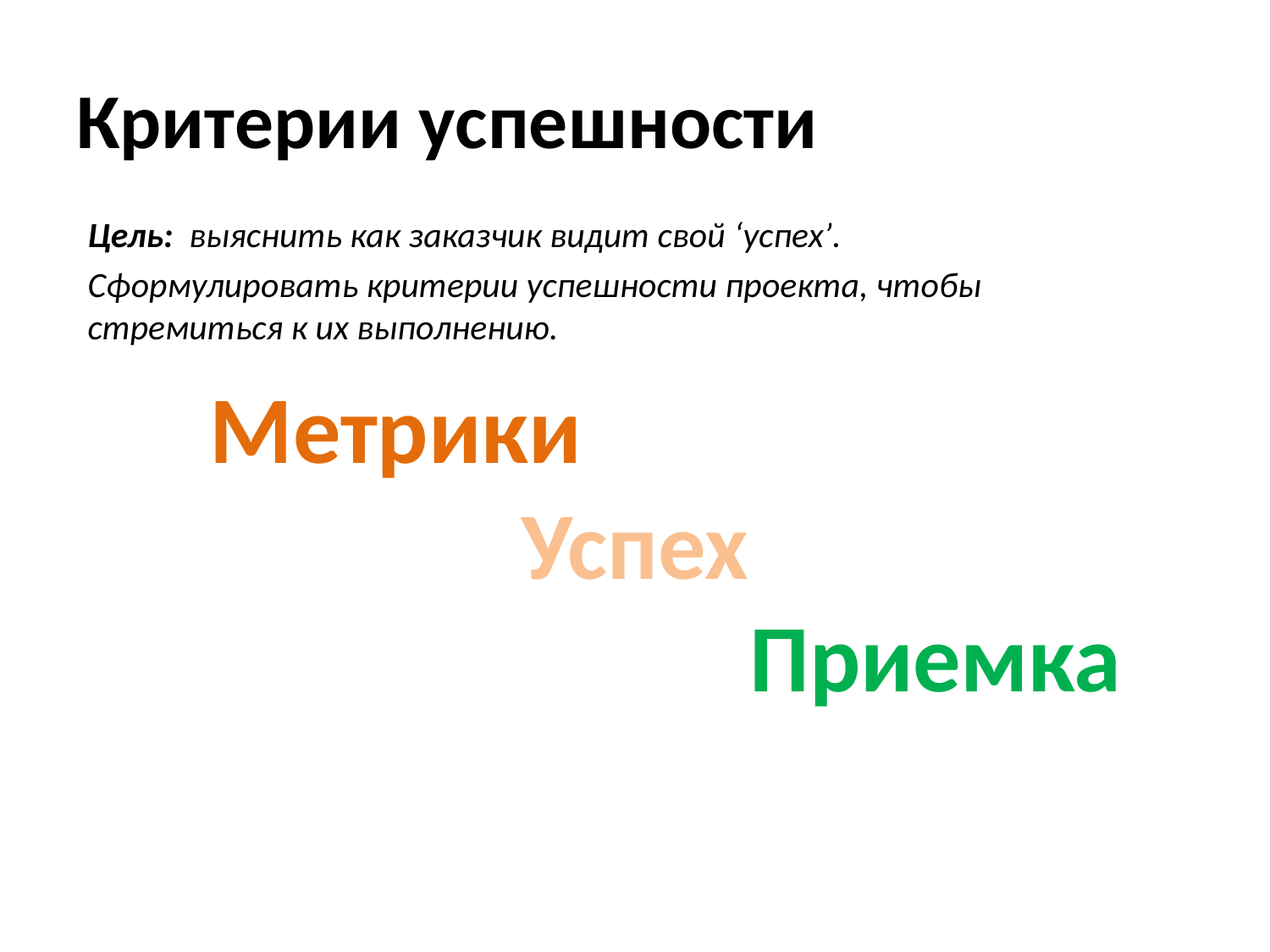

# Критерии успешности
Цель:  выяснить как заказчик видит свой ‘успех’.
Сформулировать критерии успешности проекта, чтобы стремиться к их выполнению.
Метрики

Успех
Приемка